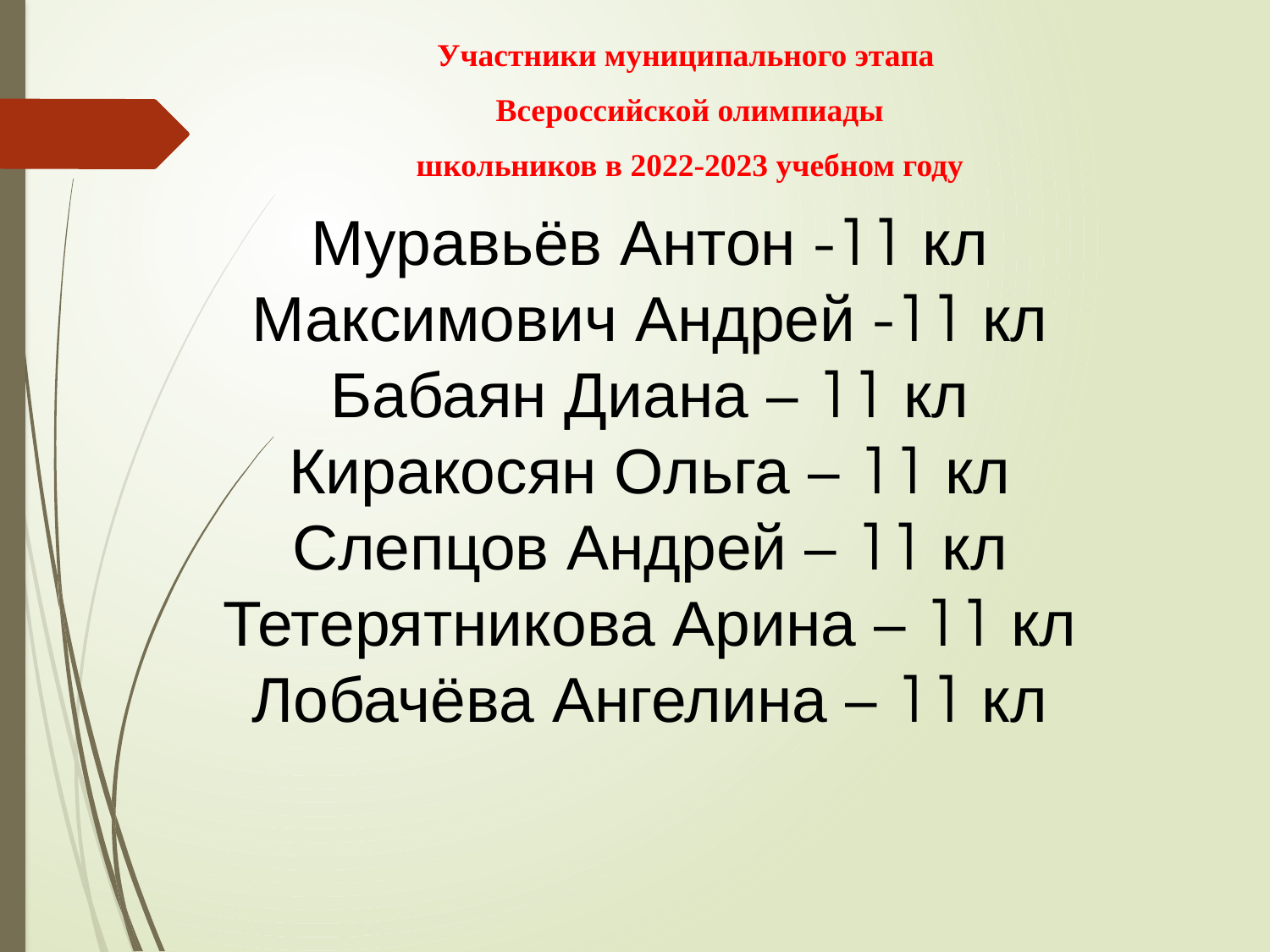

Участники муниципального этапа
Всероссийской олимпиады
школьников в 2022-2023 учебном году
Муравьёв Антон -11 кл
Максимович Андрей -11 кл
Бабаян Диана – 11 кл
Киракосян Ольга – 11 кл
Слепцов Андрей – 11 кл
Тетерятникова Арина – 11 кл
Лобачёва Ангелина – 11 кл